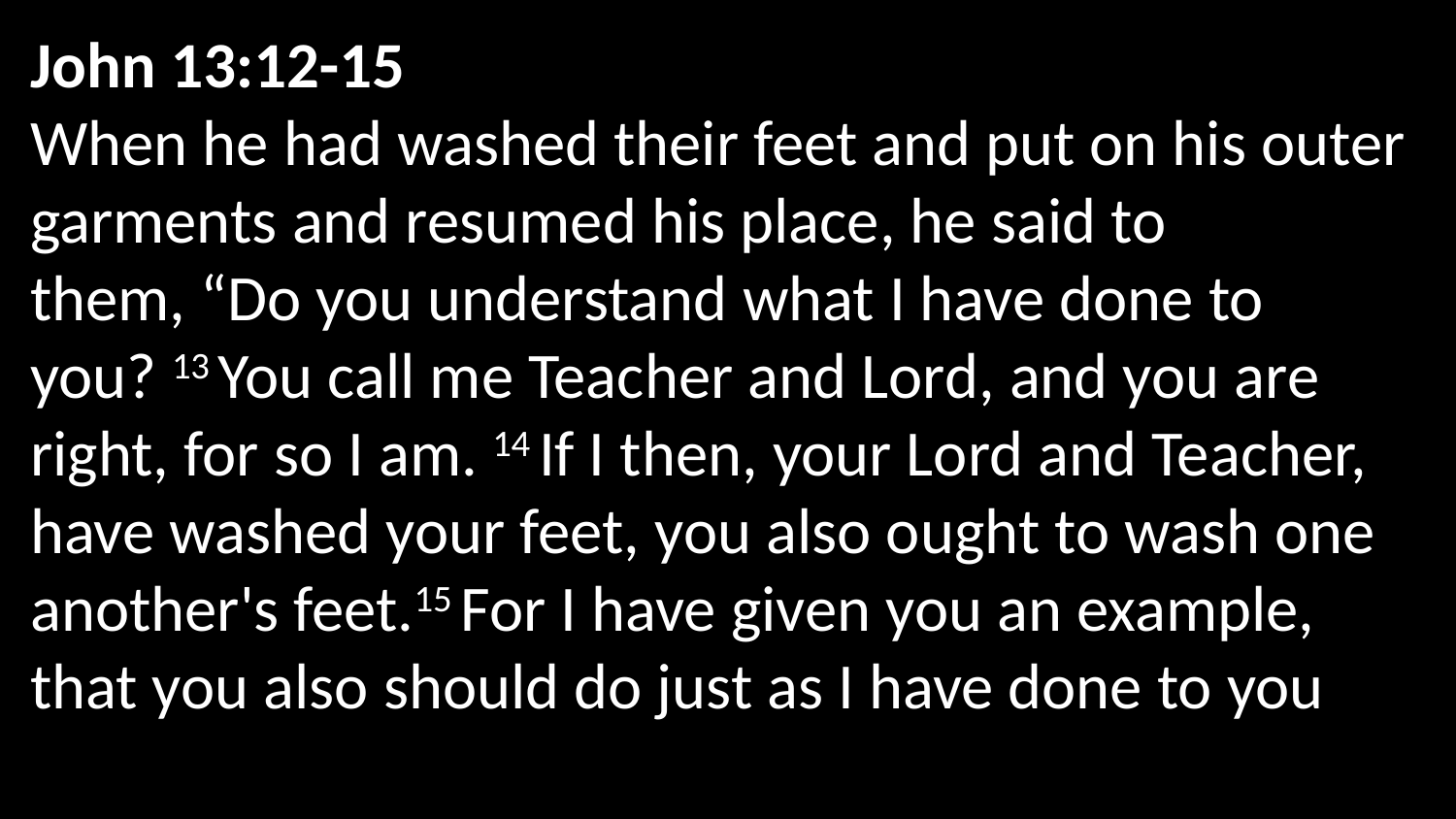

John 13:12-15
When he had washed their feet and put on his outer garments and resumed his place, he said to them, “Do you understand what I have done to you? 13 You call me Teacher and Lord, and you are right, for so I am. 14 If I then, your Lord and Teacher, have washed your feet, you also ought to wash one another's feet.15 For I have given you an example,  that you also should do just as I have done to you